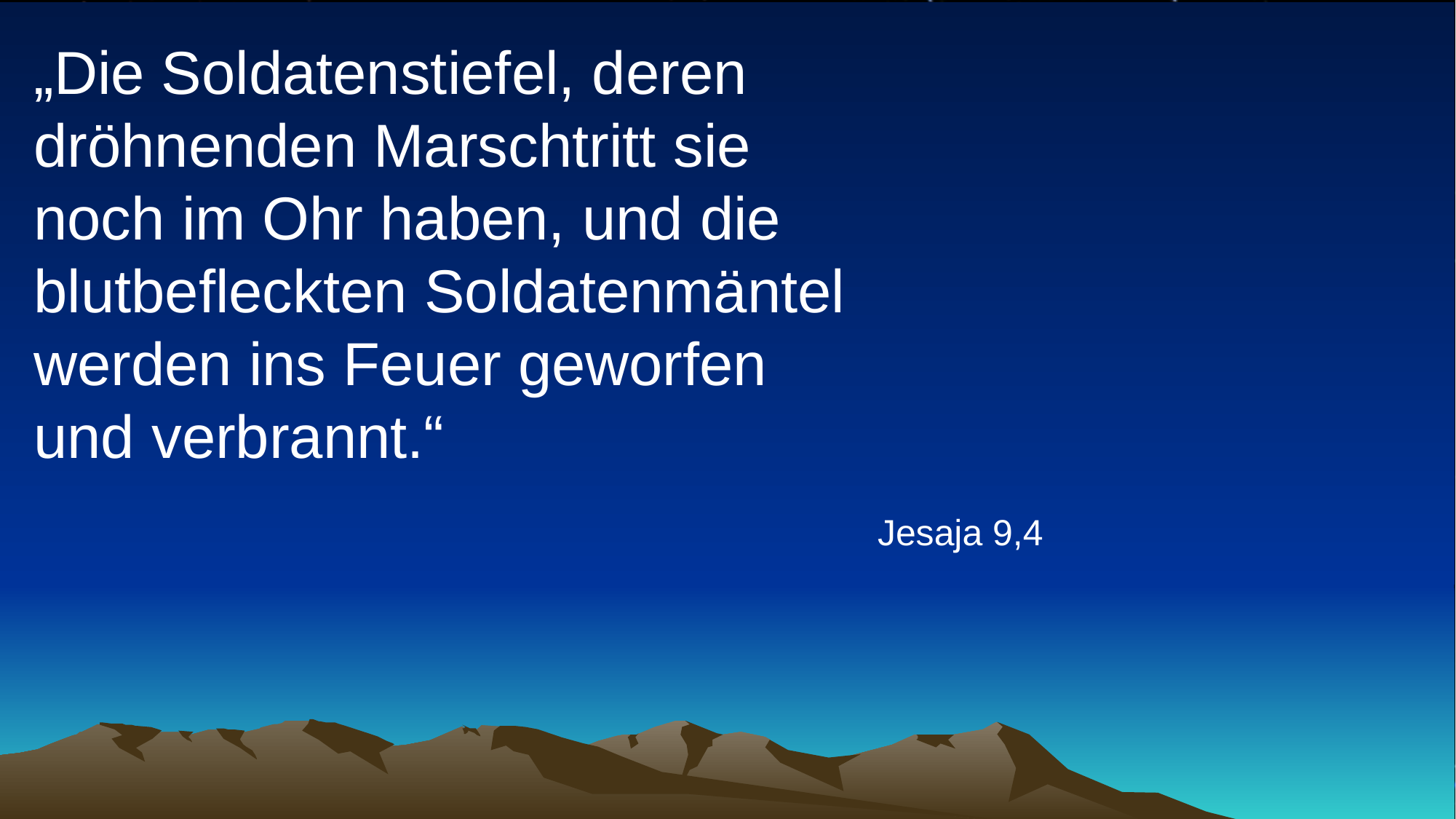

# „Die Soldatenstiefel, deren dröhnenden Marschtritt sie noch im Ohr haben, und die blutbefleckten Soldatenmäntel werden ins Feuer geworfen und verbrannt.“
Jesaja 9,4